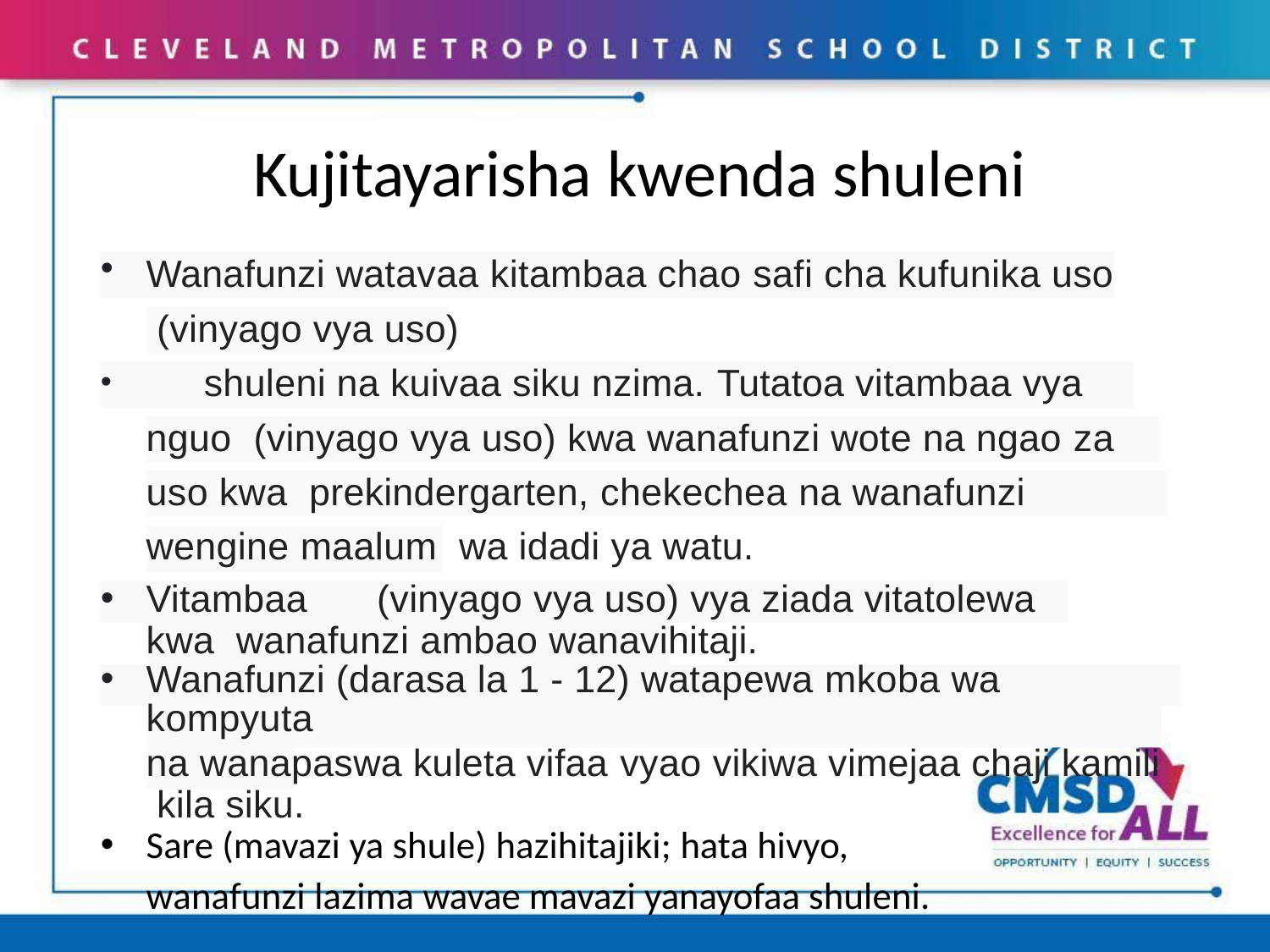

# Kujitayarisha kwenda shuleni
Wanafunzi watavaa kitambaa chao safi cha kufunika uso  (vinyago vya uso)
	shuleni na kuivaa siku nzima. Tutatoa vitambaa vya nguo  (vinyago vya uso) kwa wanafunzi wote na ngao za uso kwa  prekindergarten, chekechea na wanafunzi wengine maalum  wa idadi ya watu.
Vitambaa	(vinyago vya uso) vya ziada vitatolewa kwa  wanafunzi ambao wanavihitaji.
Wanafunzi (darasa la 1 - 12) watapewa mkoba wa kompyuta
na wanapaswa kuleta vifaa vyao vikiwa vimejaa chaji kamili  kila siku.
Sare (mavazi ya shule) hazihitajiki; hata hivyo,
wanafunzi lazima wavae mavazi yanayofaa shuleni.